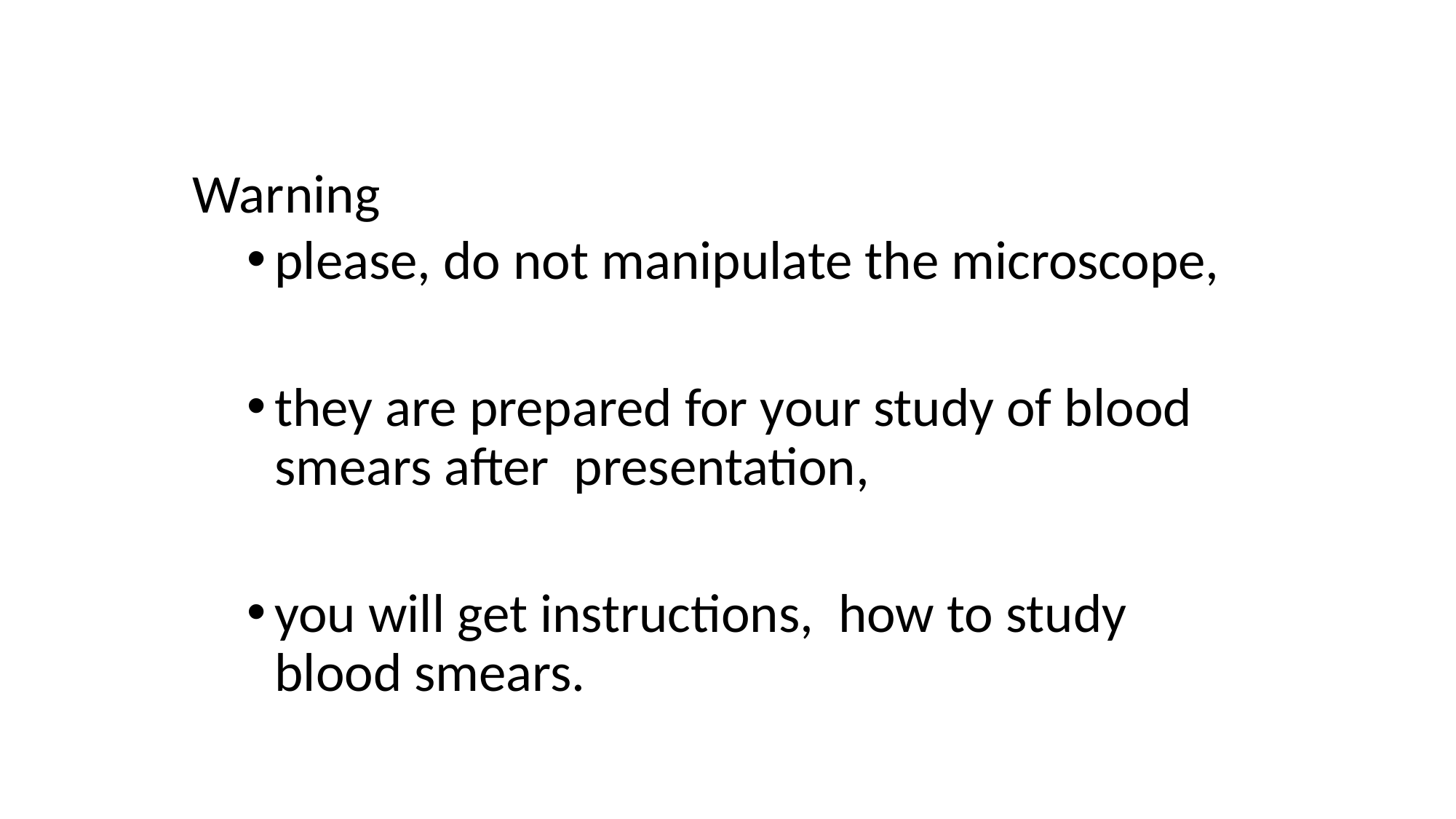

Warning
please, do not manipulate the microscope,

they are prepared for your study of blood smears after  presentation,

you will get instructions,  how to study blood smears.